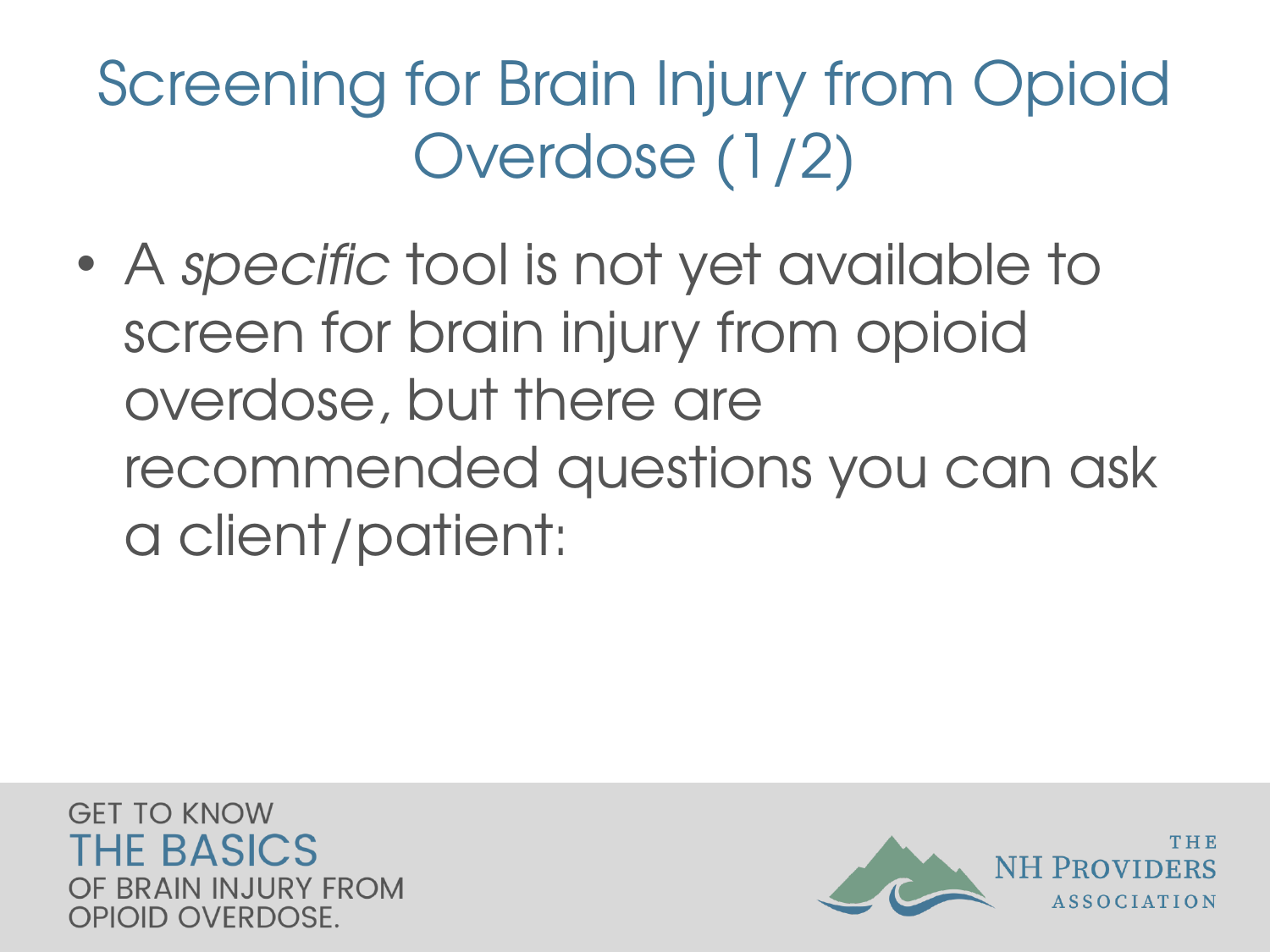

# Screening for Brain Injury from Opioid Overdose (1/2)
A specific tool is not yet available to screen for brain injury from opioid overdose, but there are recommended questions you can ask a client/patient: